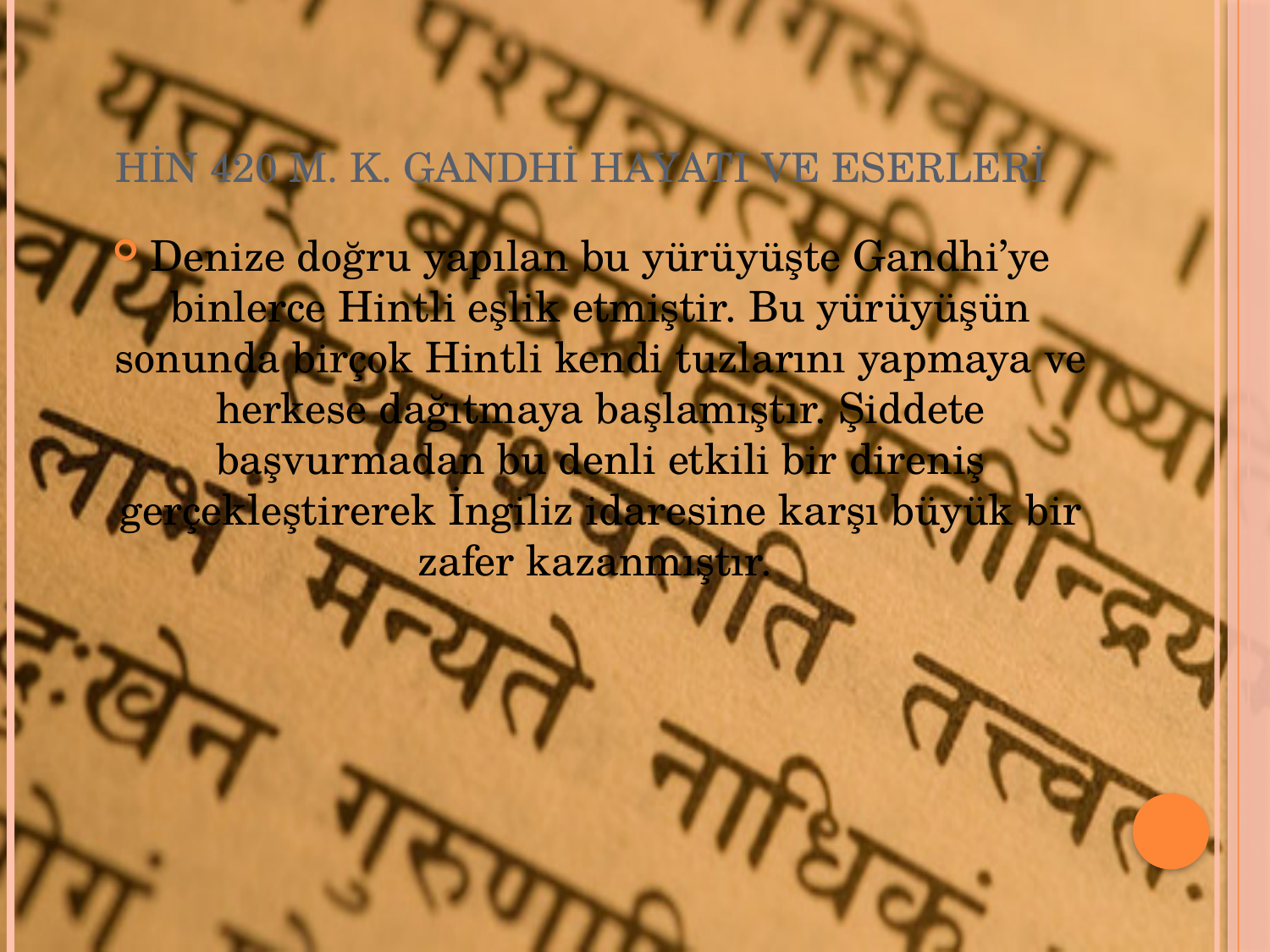

# HİN 420 M. K. GANDHİ HAYATI VE ESERLERİ
Denize doğru yapılan bu yürüyüşte Gandhi’ye binlerce Hintli eşlik etmiştir. Bu yürüyüşün sonunda birçok Hintli kendi tuzlarını yapmaya ve herkese dağıtmaya başlamıştır. Şiddete başvurmadan bu denli etkili bir direniş gerçekleştirerek İngiliz idaresine karşı büyük bir zafer kazanmıştır.